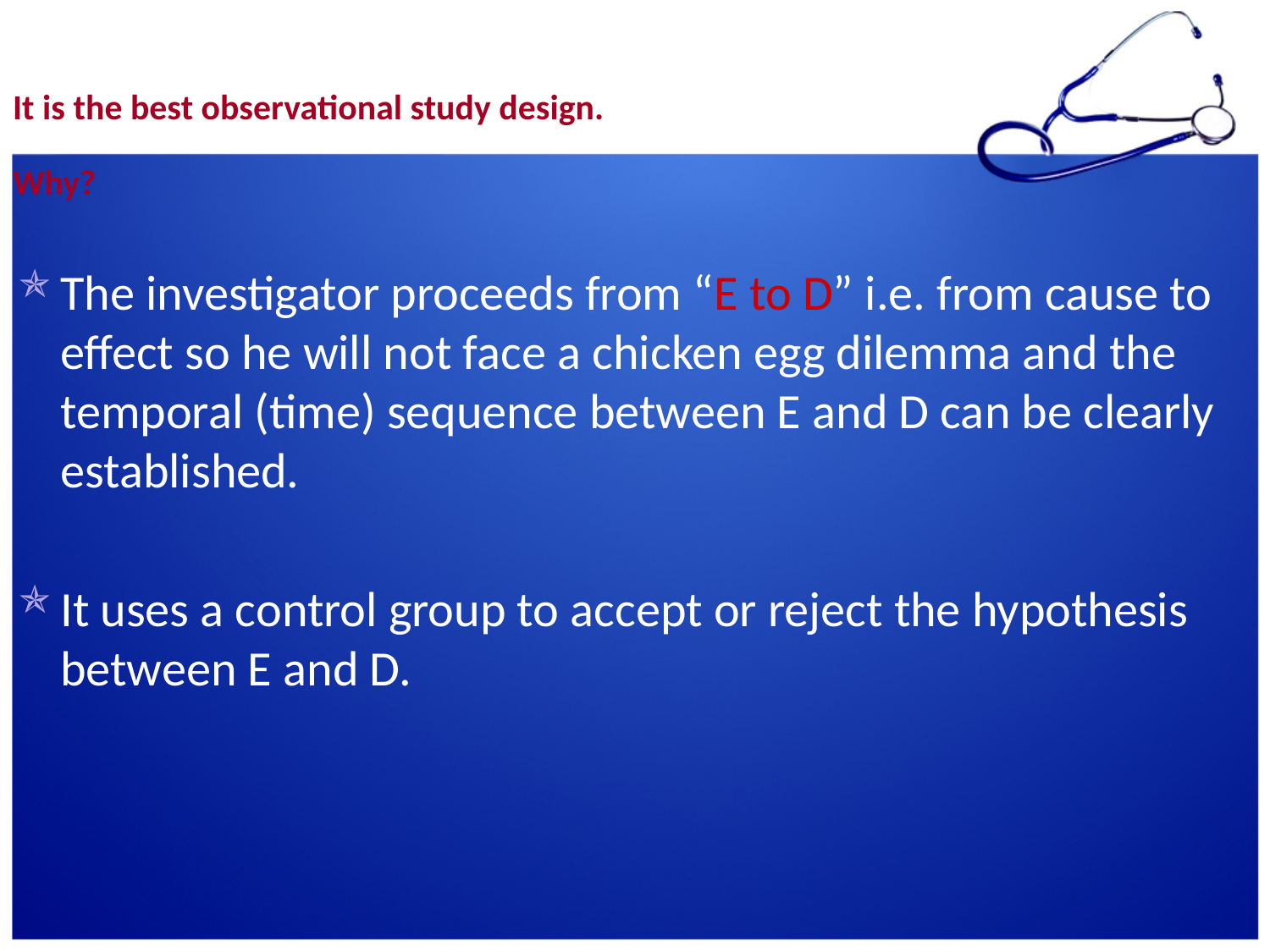

It is the best observational study design.
Why?

The investigator proceeds from “E to D” i.e. from cause to effect so he will not face a chicken egg dilemma and the temporal (time) sequence between E and D can be clearly established.

It uses a control group to accept or reject the hypothesis between E and D.